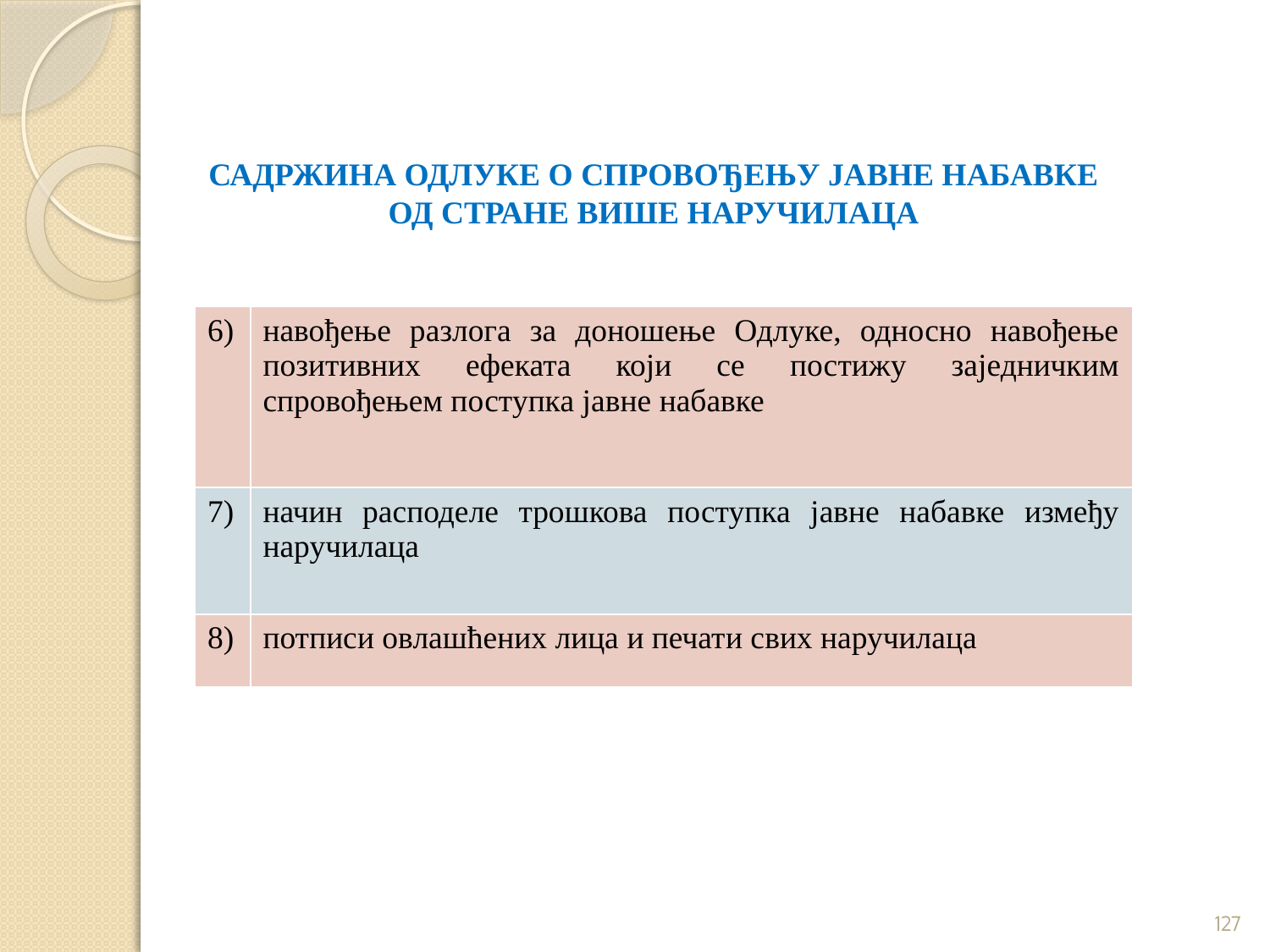

САДРЖИНА ОДЛУКЕ О СПРОВОЂЕЊУ ЈАВНЕ НАБАВКЕ ОД СТРАНЕ ВИШЕ НАРУЧИЛАЦА
| 6) | навођење разлога за доношење Одлуке, односно навођење позитивних ефеката који се постижу заједничким спровођењем поступка јавне набавке |
| --- | --- |
| 7) | начин расподеле трошкова поступка јавне набавке између наручилаца |
| 8) | потписи овлашћених лица и печати свих наручилаца |
127